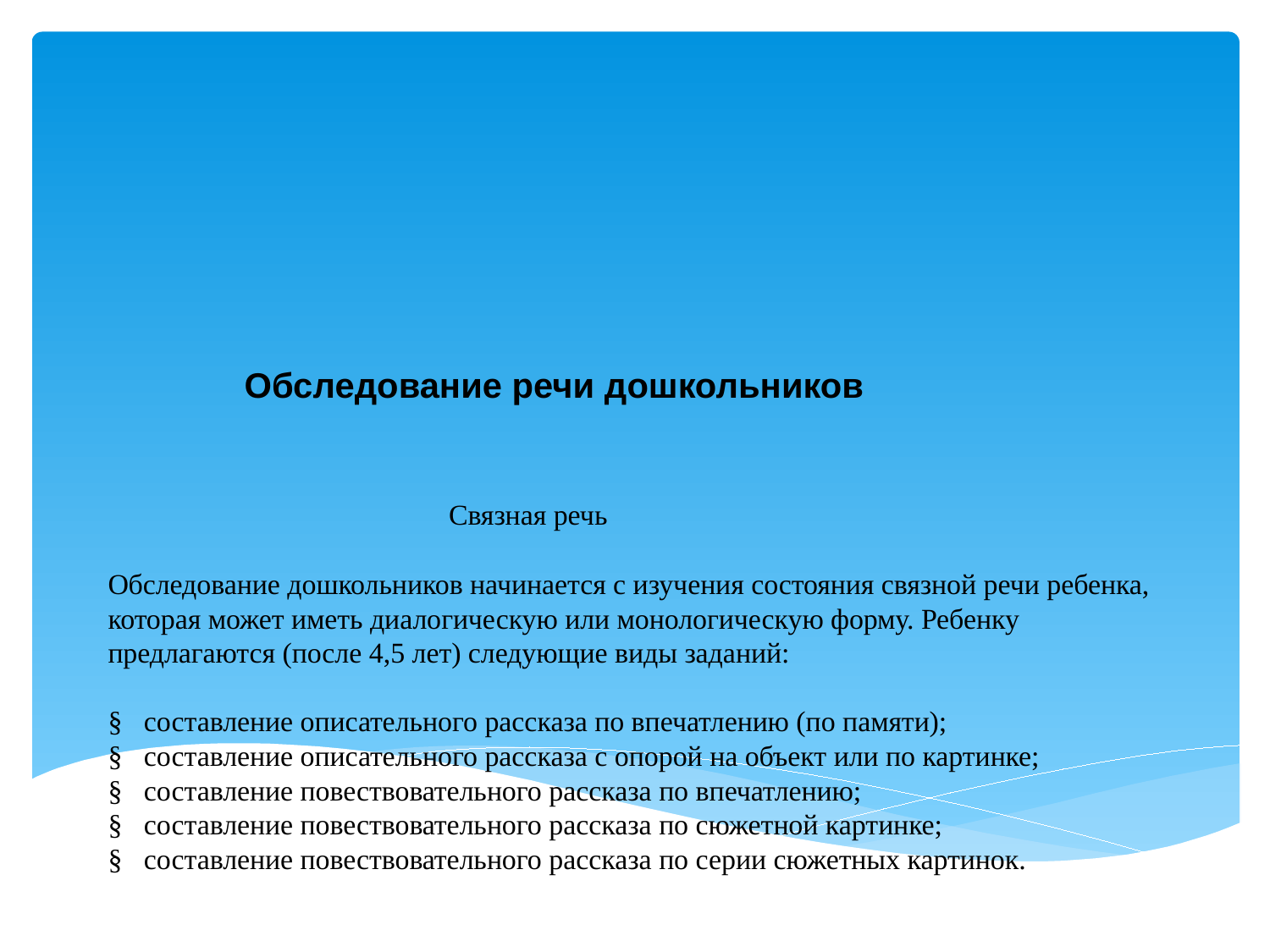

# Обследование речи дошкольников Связная речь Обследование дошкольников начинается с изучения состояния связной речи ребенка, которая может иметь диалогическую или монологическую форму. Ребенку предлагаются (после 4,5 лет) следующие виды заданий: §   составление описательного рассказа по впечатлению (по памяти); §   составление описательного рассказа с опорой на объект или по картинке; §   составление повествовательного рассказа по впечатлению; §   составление повествовательного рассказа по сюжетной картинке; §   составление повествовательного рассказа по серии сюжетных картинок.